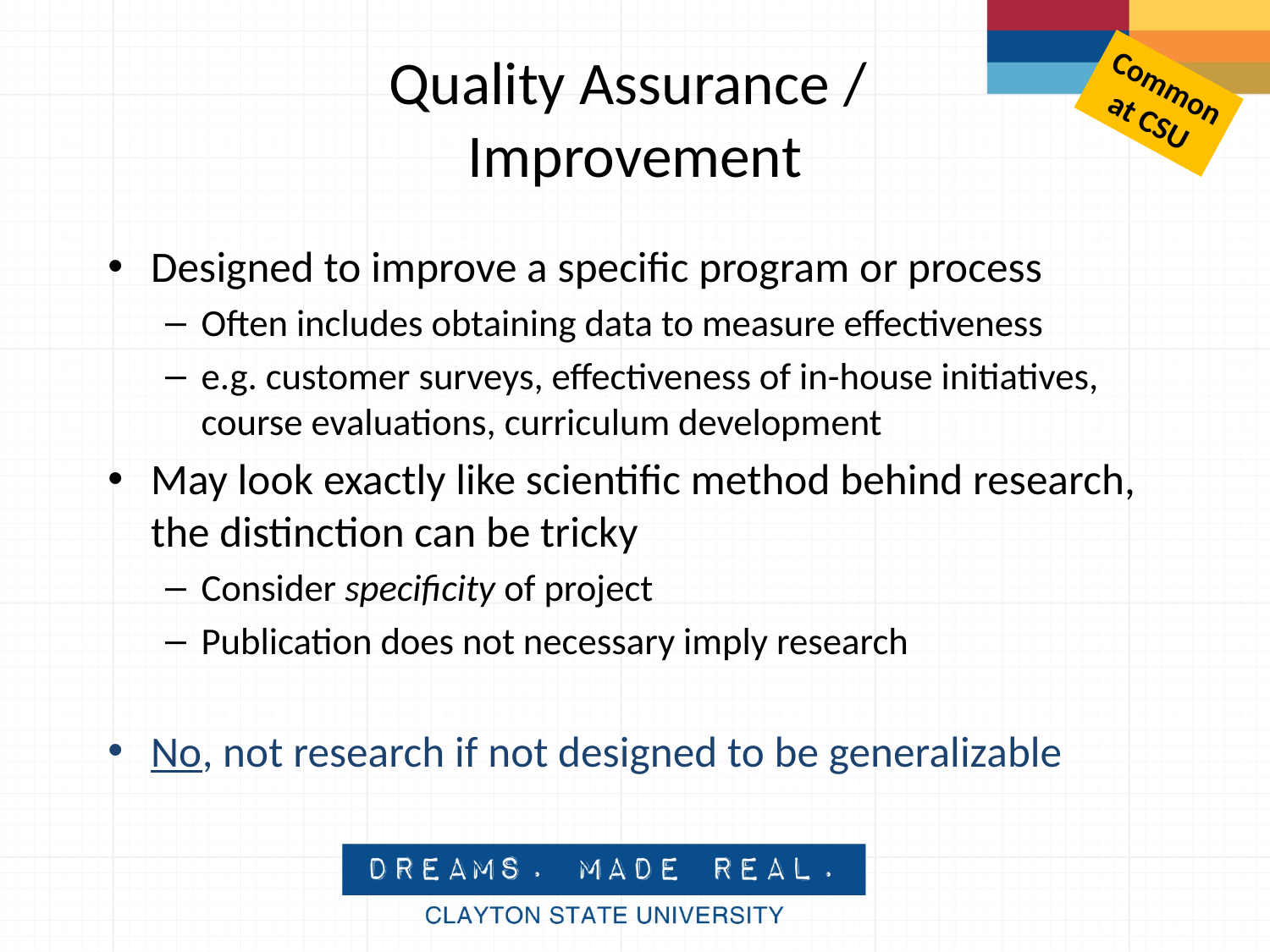

# Quality Assurance / Improvement
Common
at CSU
Designed to improve a specific program or process
Often includes obtaining data to measure effectiveness
e.g. customer surveys, effectiveness of in-house initiatives, course evaluations, curriculum development
May look exactly like scientific method behind research, the distinction can be tricky
Consider specificity of project
Publication does not necessary imply research

No, not research if not designed to be generalizable